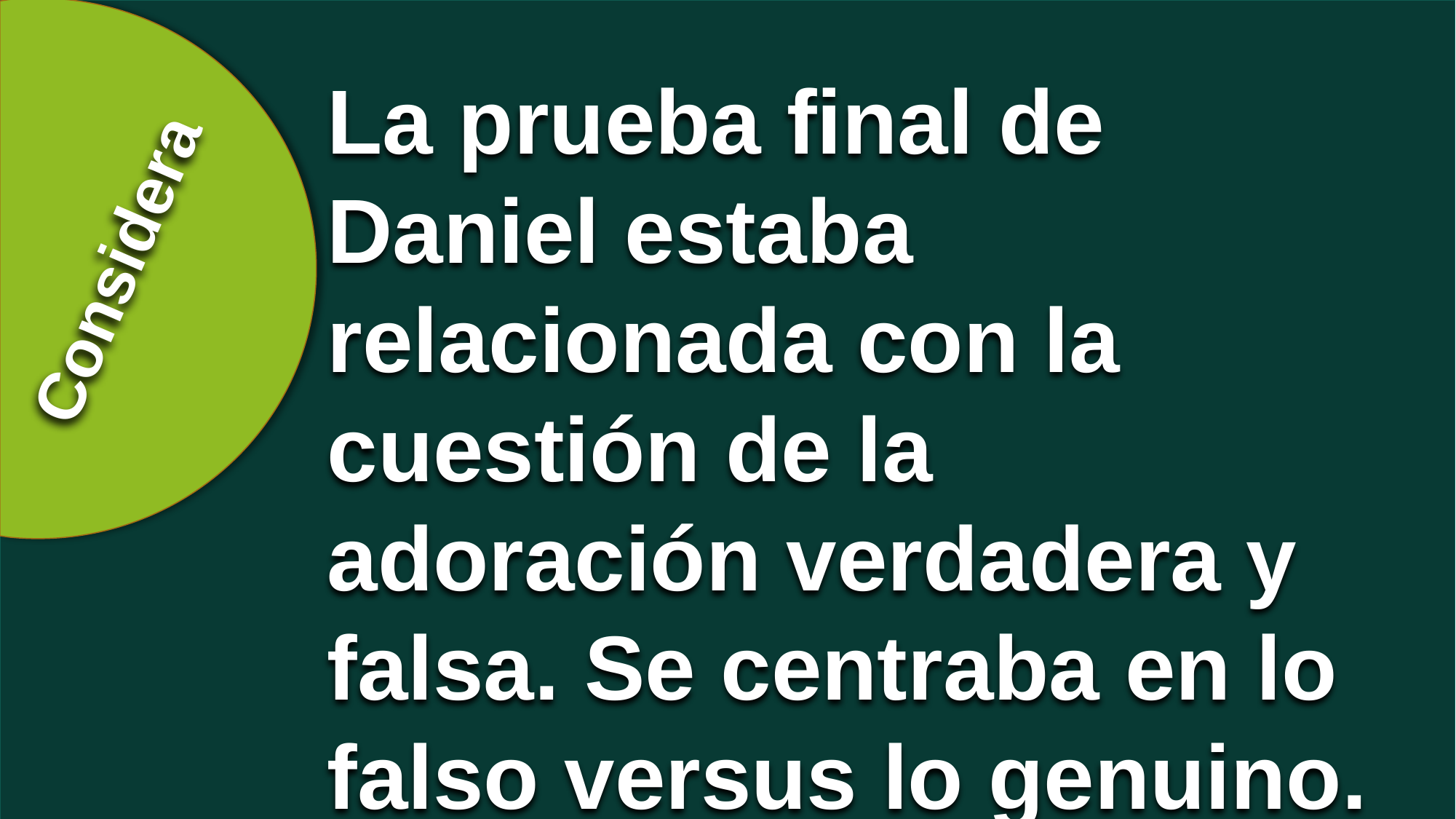

La prueba final de Daniel estaba relacionada con la cuestión de la adoración verdadera y falsa. Se centraba en lo falso versus lo genuino.
Considera